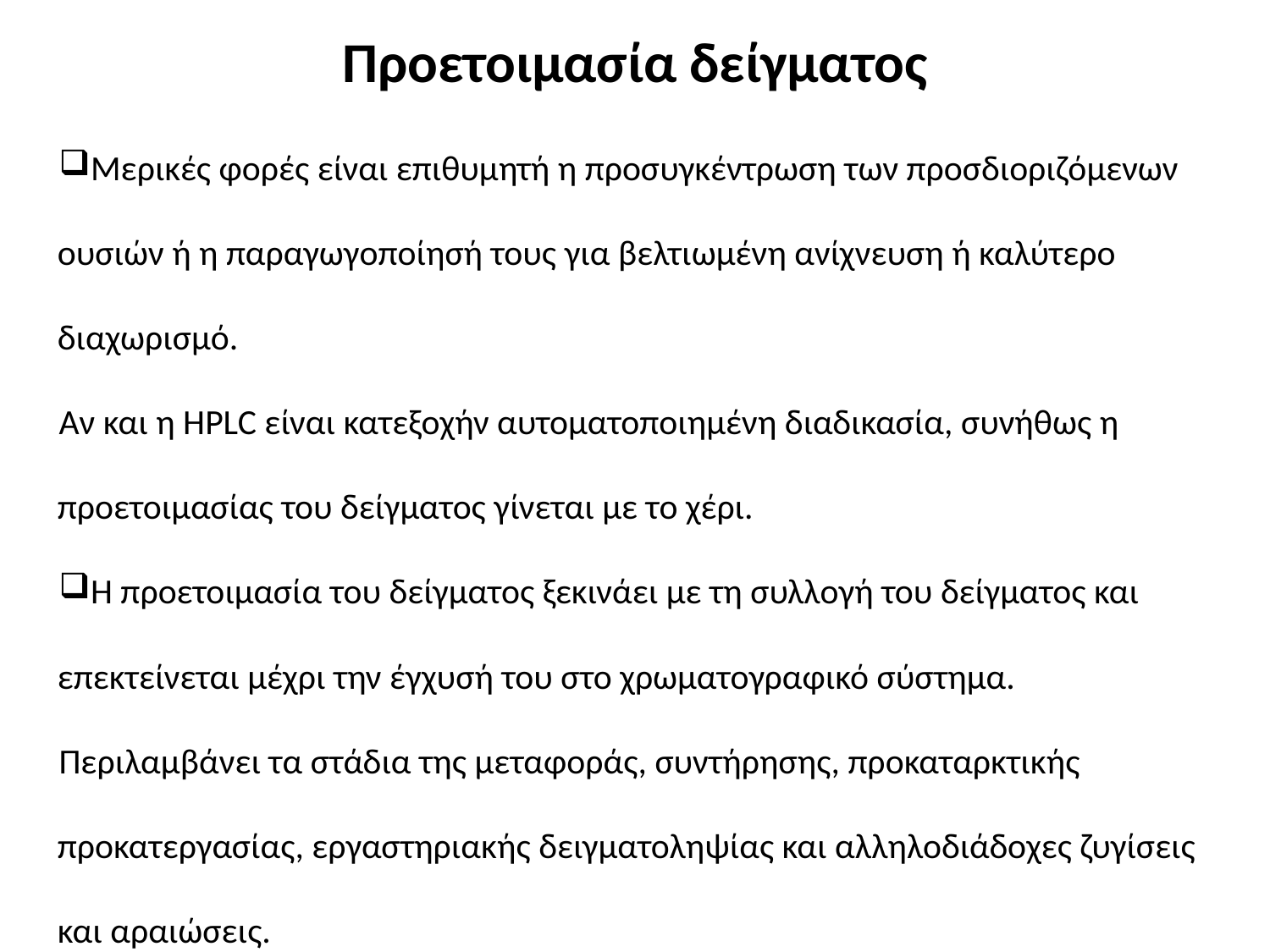

# Προετοιμασία δείγματος
Μερικές φορές είναι επιθυμητή η προσυγκέντρωση των προσδιοριζόμενων ουσιών ή η παραγωγοποίησή τους για βελτιωμένη ανίχνευση ή καλύτερο διαχωρισμό.
Αν και η HPLC είναι κατεξοχήν αυτοματοποιημένη διαδικασία, συνήθως η προετοιμασίας του δείγματος γίνεται με το χέρι.
Η προετοιμασία του δείγματος ξεκινάει με τη συλλογή του δείγματος και επεκτείνεται μέχρι την έγχυσή του στο χρωματογραφικό σύστημα.
Περιλαμβάνει τα στάδια της μεταφοράς, συντήρησης, προκαταρκτικής προκατεργασίας, εργαστηριακής δειγματοληψίας και αλληλοδιάδοχες ζυγίσεις και αραιώσεις.